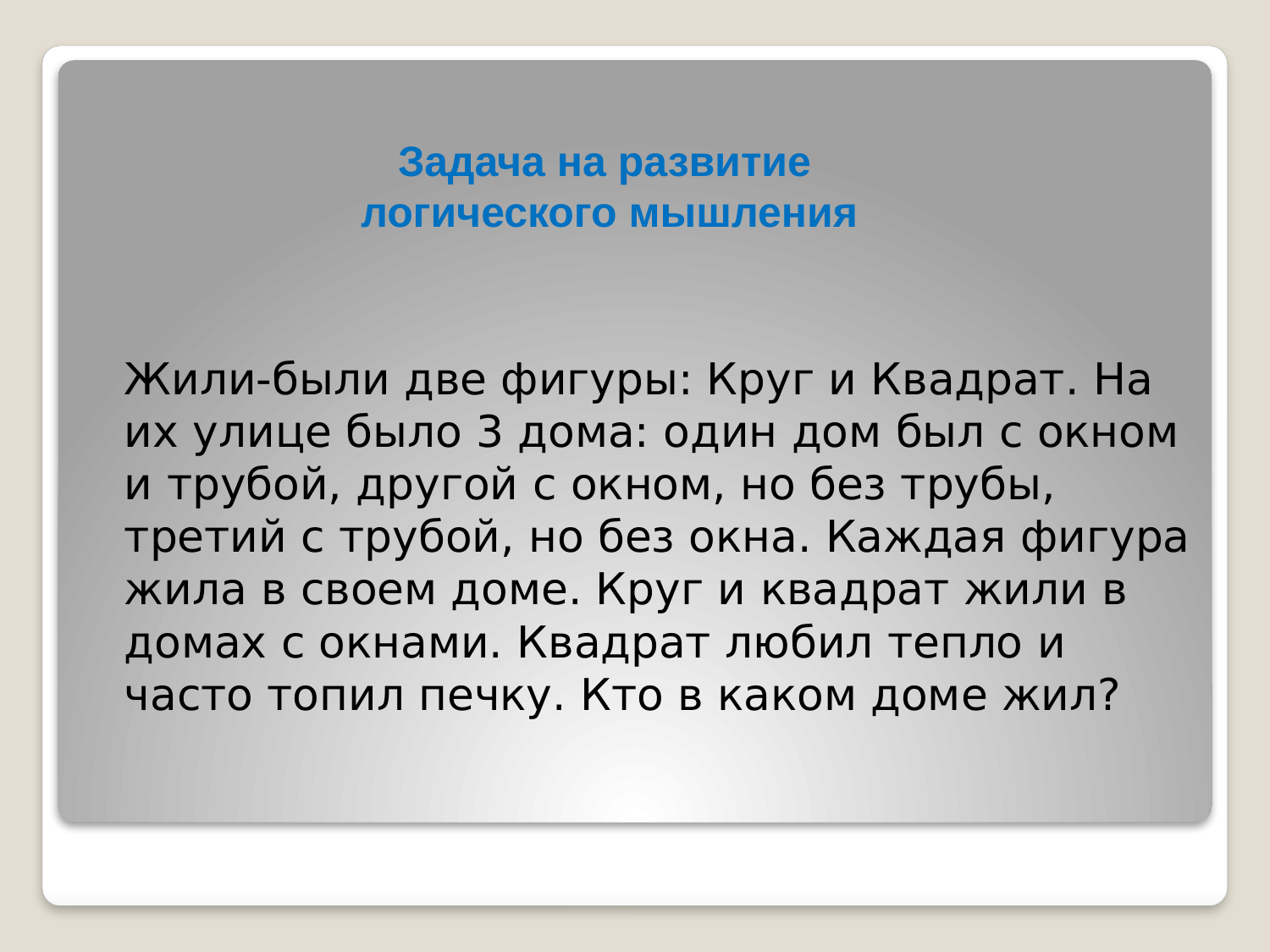

# Задача на развитие  логического мышления
Жили-были две фигуры: Круг и Квадрат. На их улице было 3 дома: один дом был с окном и трубой, другой с окном, но без трубы, третий с трубой, но без окна. Каждая фигура жила в своем доме. Круг и квадрат жили в домах с окнами. Квадрат любил тепло и часто топил печку. Кто в каком доме жил?